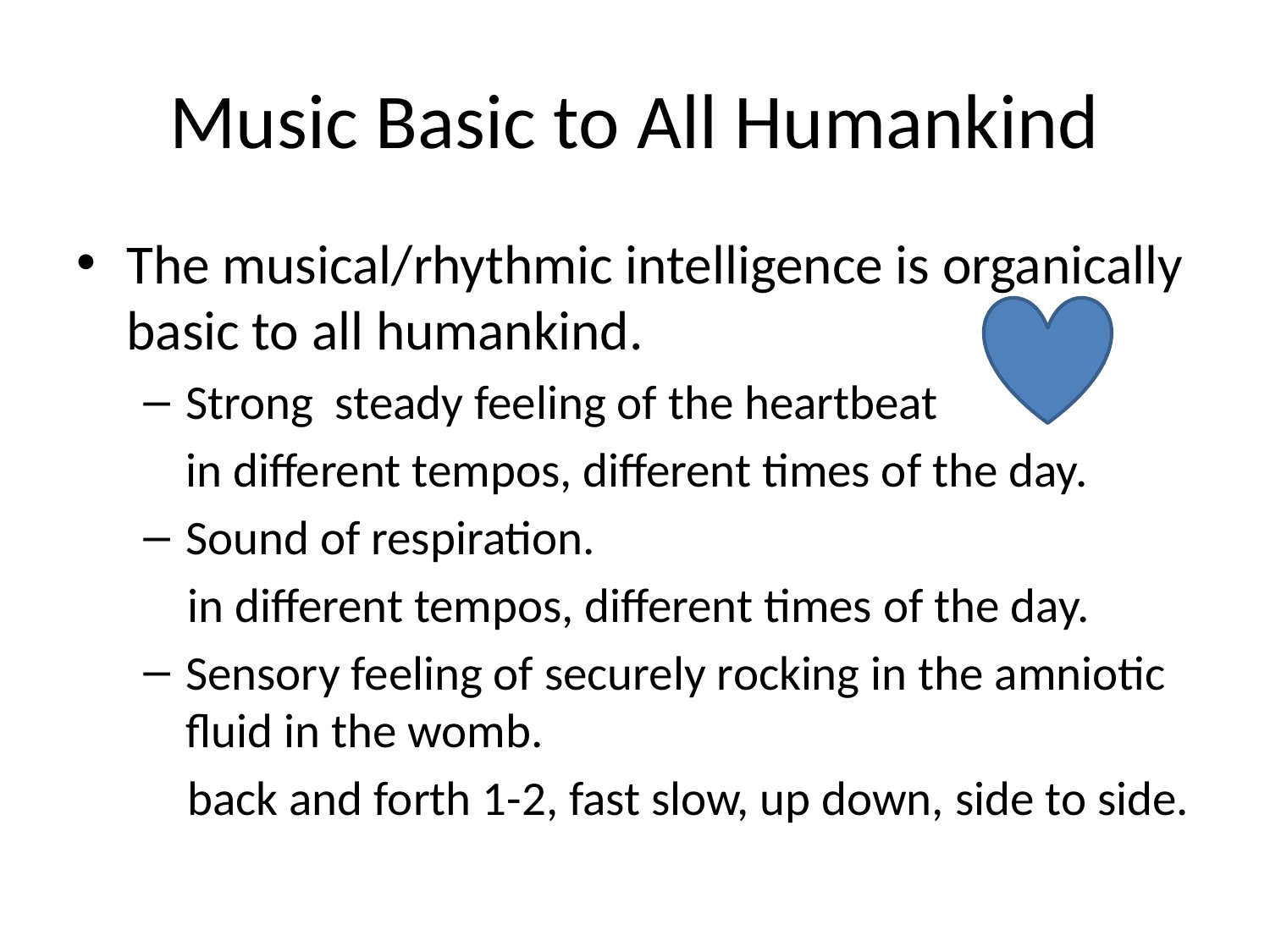

# Music Basic to All Humankind
The musical/rhythmic intelligence is organically basic to all humankind.
Strong  steady feeling of the heartbeat
	in different tempos, different times of the day.
Sound of respiration.
    in different tempos, different times of the day.
Sensory feeling of securely rocking in the amniotic fluid in the womb.
    back and forth 1-2, fast slow, up down, side to side.